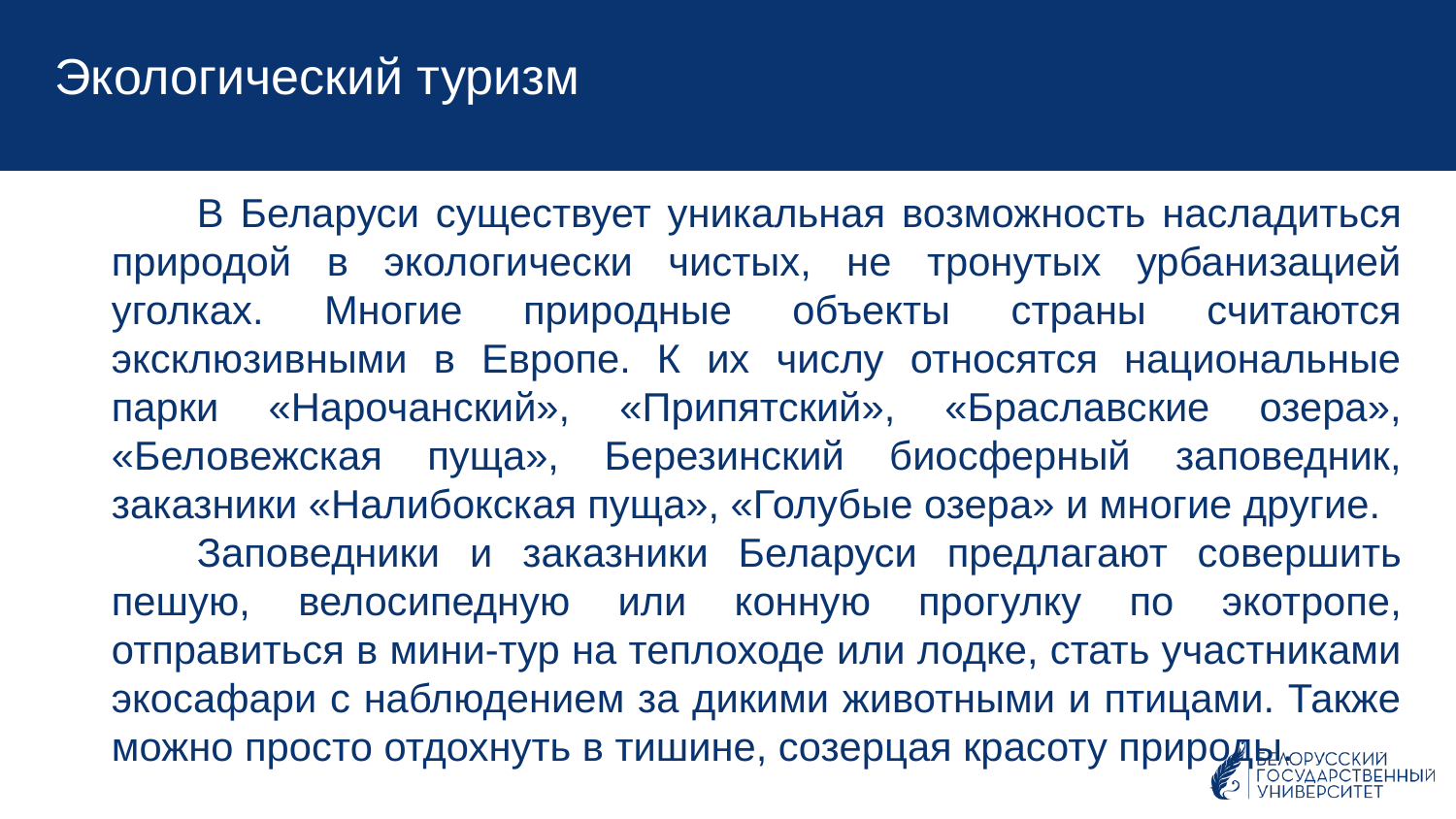

Экологический туризм
В Беларуси существует уникальная возможность насладиться природой в экологически чистых, не тронутых урбанизацией уголках. Многие природные объекты страны считаются эксклюзивными в Европе. К их числу относятся национальные парки «Нарочанский», «Припятский», «Браславские озера», «Беловежская пуща», Березинский биосферный заповедник, заказники «Налибокская пуща», «Голубые озера» и многие другие.
Заповедники и заказники Беларуси предлагают совершить пешую, велосипедную или конную прогулку по экотропе, отправиться в мини-тур на теплоходе или лодке, стать участниками экосафари с наблюдением за дикими животными и птицами. Также можно просто отдохнуть в тишине, созерцая красоту природы.